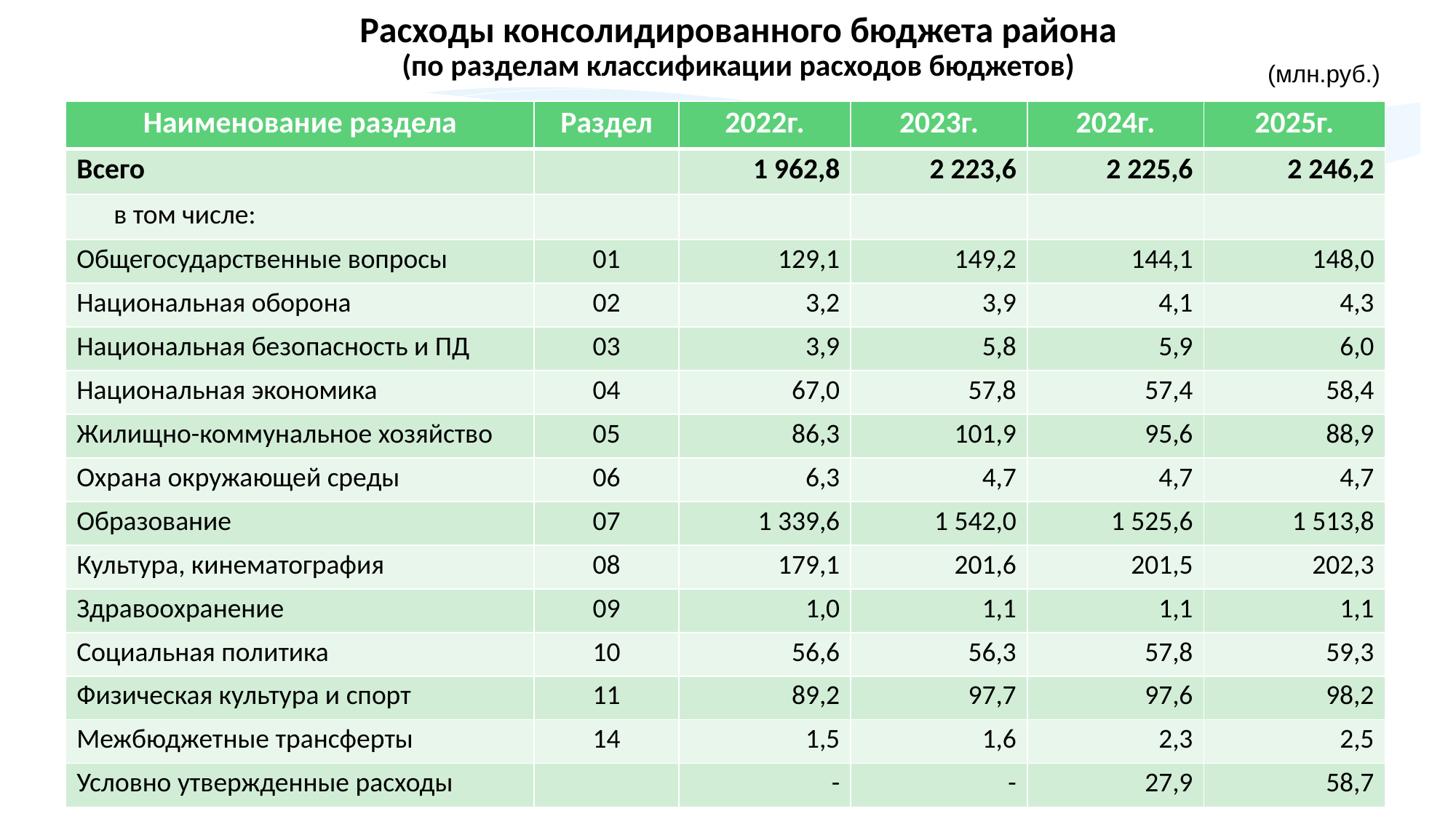

Расходы консолидированного бюджета района
(по разделам классификации расходов бюджетов)
(млн.руб.)
| Наименование раздела | Раздел | 2022г. | 2023г. | 2024г. | 2025г. |
| --- | --- | --- | --- | --- | --- |
| Всего |  | 1 962,8 | 2 223,6 | 2 225,6 | 2 246,2 |
| в том числе: |  |  |  |  |  |
| Общегосударственные вопросы | 01 | 129,1 | 149,2 | 144,1 | 148,0 |
| Национальная оборона | 02 | 3,2 | 3,9 | 4,1 | 4,3 |
| Национальная безопасность и ПД | 03 | 3,9 | 5,8 | 5,9 | 6,0 |
| Национальная экономика | 04 | 67,0 | 57,8 | 57,4 | 58,4 |
| Жилищно-коммунальное хозяйство | 05 | 86,3 | 101,9 | 95,6 | 88,9 |
| Охрана окружающей среды | 06 | 6,3 | 4,7 | 4,7 | 4,7 |
| Образование | 07 | 1 339,6 | 1 542,0 | 1 525,6 | 1 513,8 |
| Культура, кинематография | 08 | 179,1 | 201,6 | 201,5 | 202,3 |
| Здравоохранение | 09 | 1,0 | 1,1 | 1,1 | 1,1 |
| Социальная политика | 10 | 56,6 | 56,3 | 57,8 | 59,3 |
| Физическая культура и спорт | 11 | 89,2 | 97,7 | 97,6 | 98,2 |
| Межбюджетные трансферты | 14 | 1,5 | 1,6 | 2,3 | 2,5 |
| Условно утвержденные расходы |  | - | - | 27,9 | 58,7 |